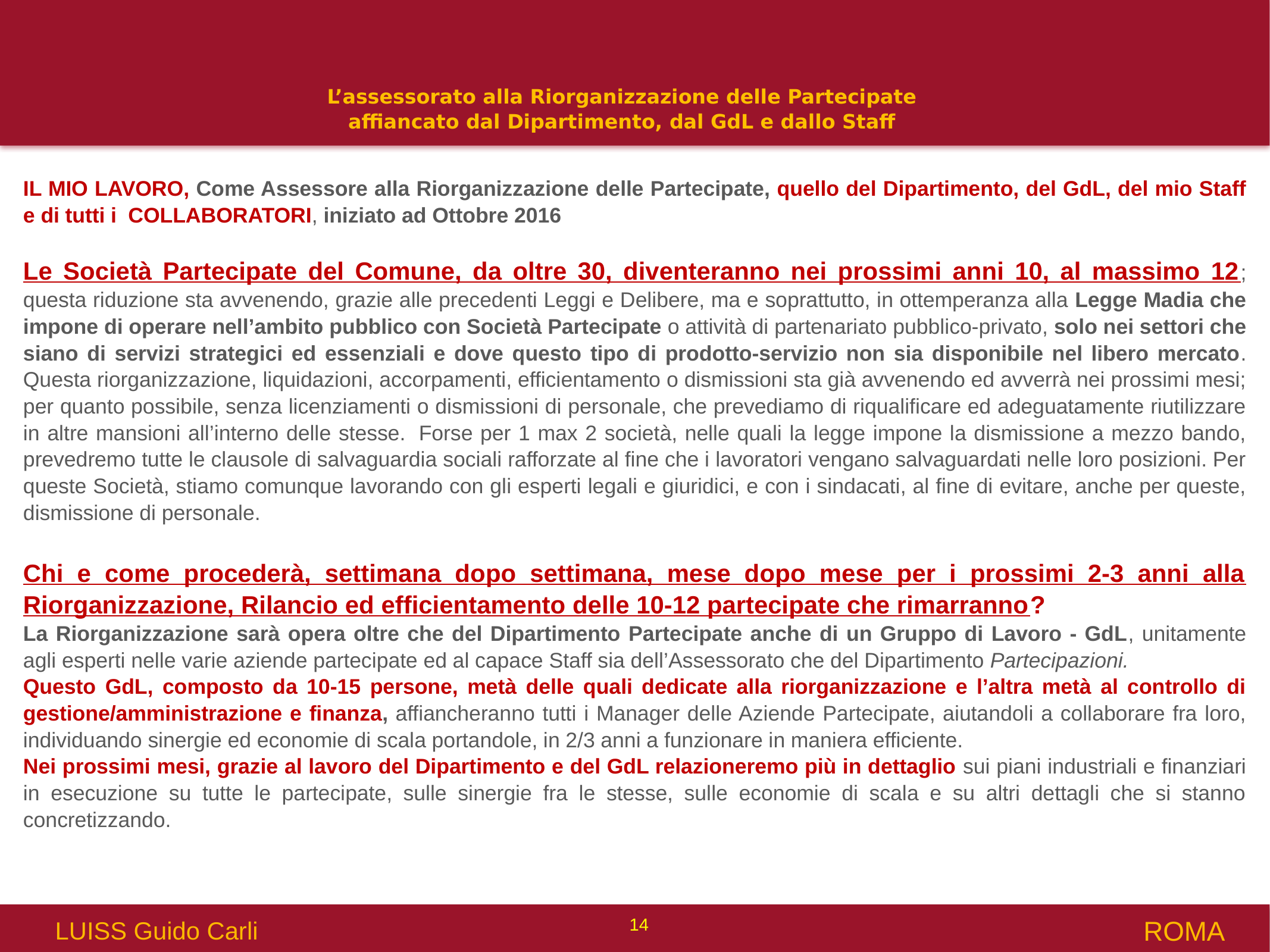

# L’assessorato alla Riorganizzazione delle Partecipate affiancato dal Dipartimento, dal GdL e dallo Staff
IL MIO LAVORO, Come Assessore alla Riorganizzazione delle Partecipate, quello del Dipartimento, del GdL, del mio Staff e di tutti i  COLLABORATORI, iniziato ad Ottobre 2016

Le Società Partecipate del Comune, da oltre 30, diventeranno nei prossimi anni 10, al massimo 12; questa riduzione sta avvenendo, grazie alle precedenti Leggi e Delibere, ma e soprattutto, in ottemperanza alla Legge Madia che impone di operare nell’ambito pubblico con Società Partecipate o attività di partenariato pubblico-privato, solo nei settori che siano di servizi strategici ed essenziali e dove questo tipo di prodotto-servizio non sia disponibile nel libero mercato. Questa riorganizzazione, liquidazioni, accorpamenti, efficientamento o dismissioni sta già avvenendo ed avverrà nei prossimi mesi; per quanto possibile, senza licenziamenti o dismissioni di personale, che prevediamo di riqualificare ed adeguatamente riutilizzare in altre mansioni all’interno delle stesse.  Forse per 1 max 2 società, nelle quali la legge impone la dismissione a mezzo bando, prevedremo tutte le clausole di salvaguardia sociali rafforzate al fine che i lavoratori vengano salvaguardati nelle loro posizioni. Per queste Società, stiamo comunque lavorando con gli esperti legali e giuridici, e con i sindacati, al fine di evitare, anche per queste, dismissione di personale.

Chi e come procederà, settimana dopo settimana, mese dopo mese per i prossimi 2-3 anni alla Riorganizzazione, Rilancio ed efficientamento delle 10-12 partecipate che rimarranno?
La Riorganizzazione sarà opera oltre che del Dipartimento Partecipate anche di un Gruppo di Lavoro - GdL, unitamente agli esperti nelle varie aziende partecipate ed al capace Staff sia dell’Assessorato che del Dipartimento Partecipazioni.
Questo GdL, composto da 10-15 persone, metà delle quali dedicate alla riorganizzazione e l’altra metà al controllo di gestione/amministrazione e finanza, affiancheranno tutti i Manager delle Aziende Partecipate, aiutandoli a collaborare fra loro, individuando sinergie ed economie di scala portandole, in 2/3 anni a funzionare in maniera efficiente.
Nei prossimi mesi, grazie al lavoro del Dipartimento e del GdL relazioneremo più in dettaglio sui piani industriali e finanziari in esecuzione su tutte le partecipate, sulle sinergie fra le stesse, sulle economie di scala e su altri dettagli che si stanno concretizzando.
14